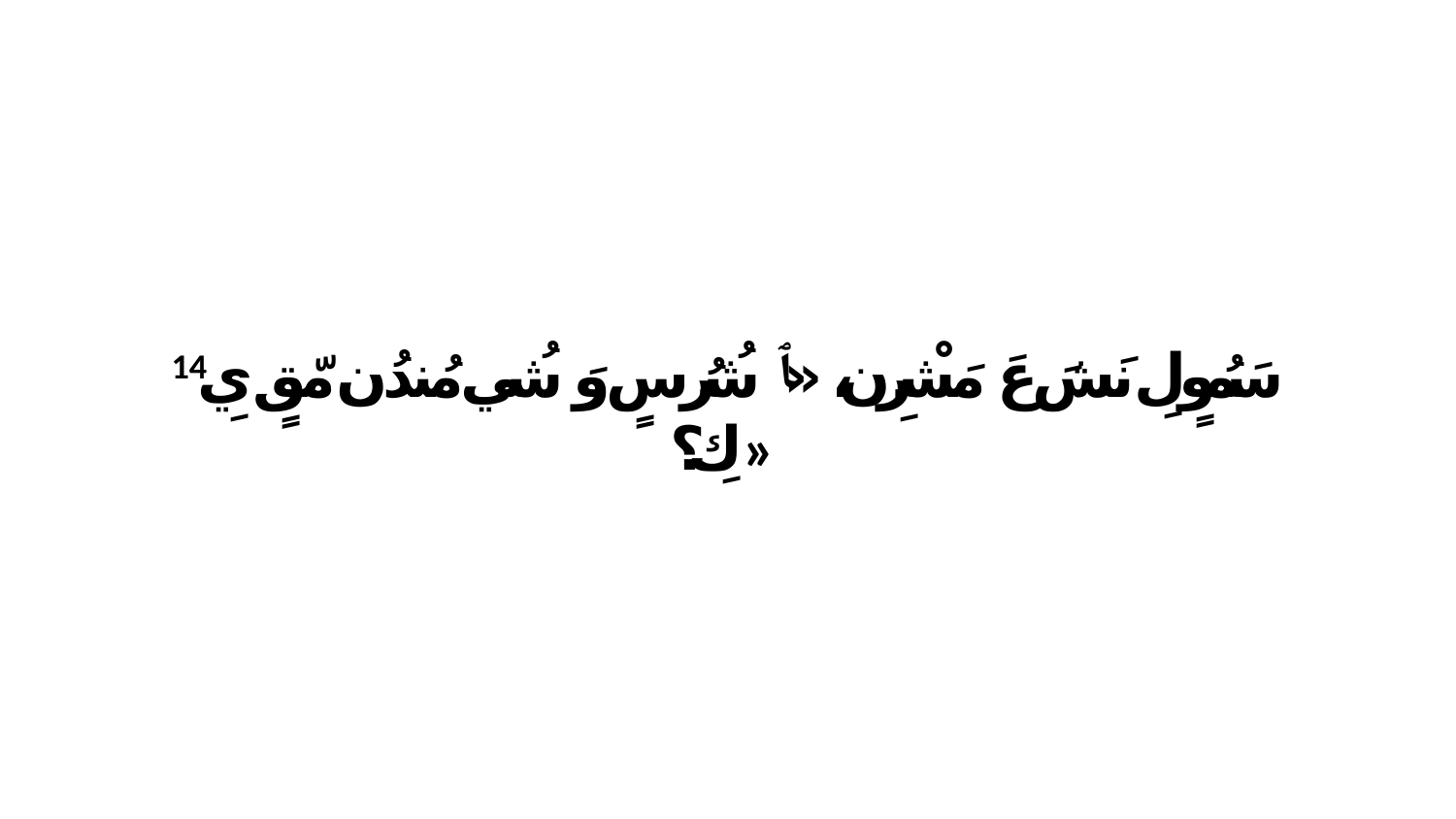

14 سَمُوٍلِ نَشَ عَ مَشْرِن، «ﭑ شُرُ سٍ وَ شُي مُندُن مّقٍ يِ كِ؟»